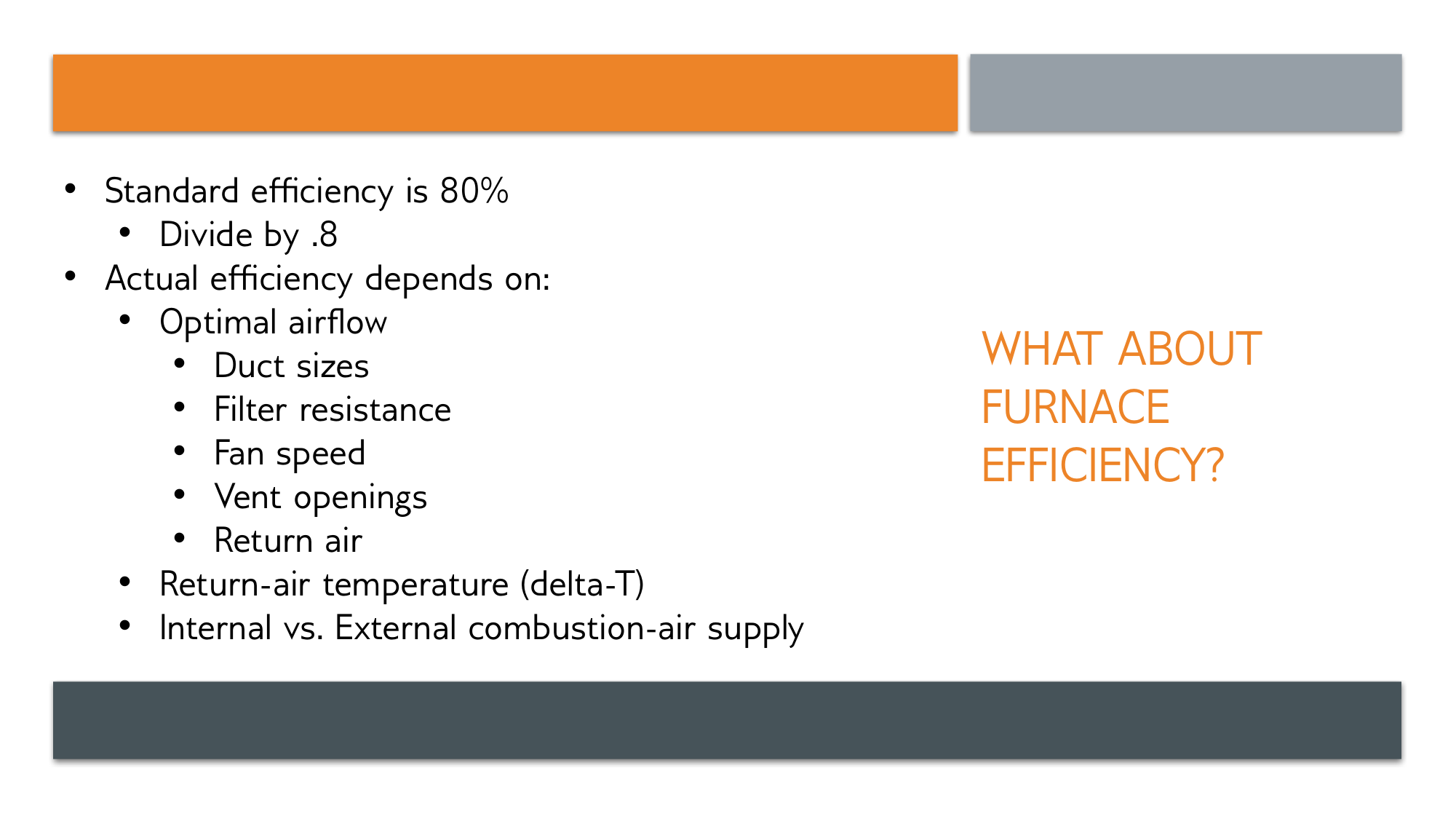

Standard efficiency is 80%
Divide by .8
Actual efficiency depends on:
Optimal airflow
Duct sizes
Filter resistance
Fan speed
Vent openings
Return air
Return-air temperature (delta-T)
Internal vs. External combustion-air supply
What about furnace efficiency?